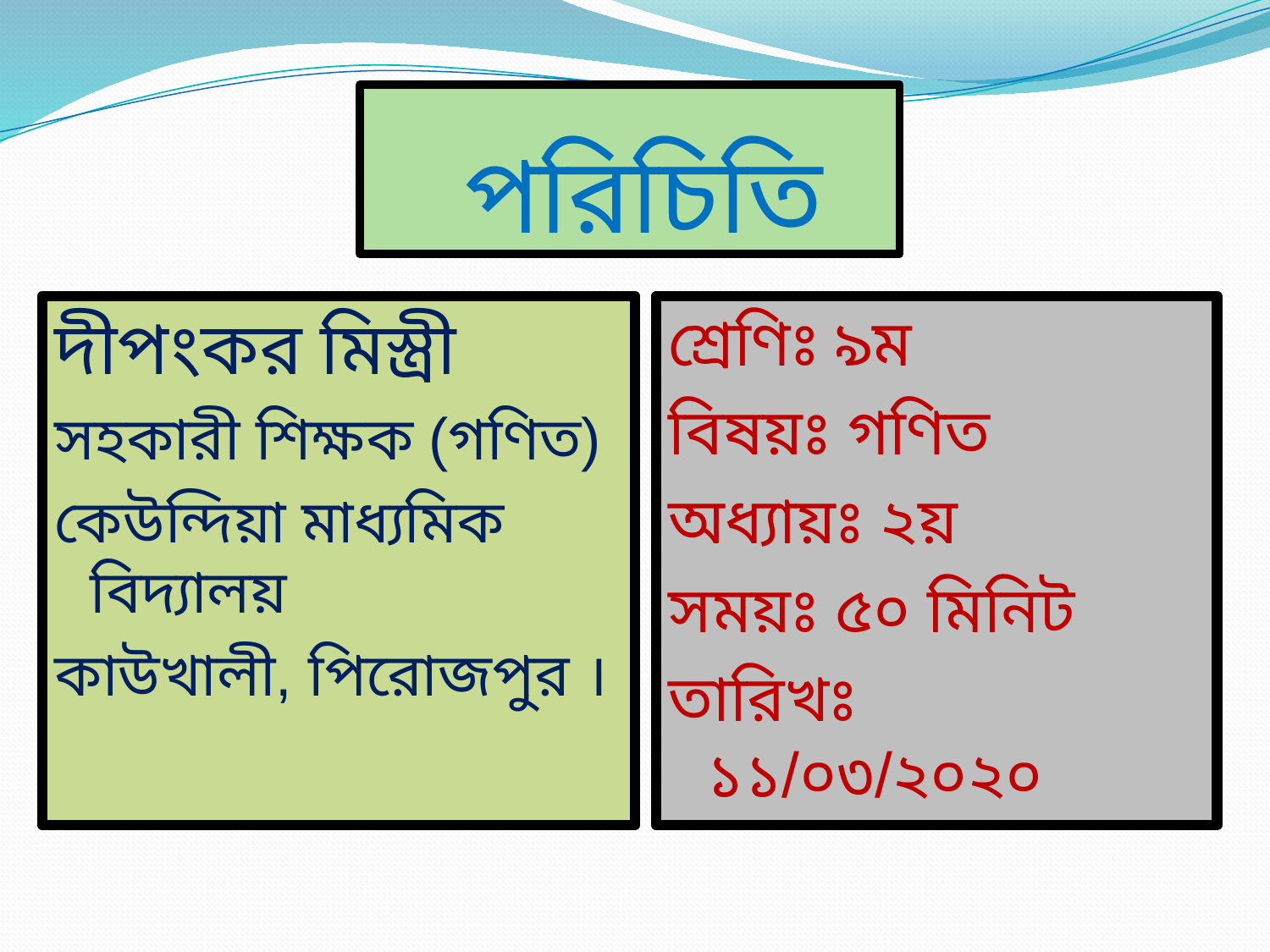

# পরিচিতি
দীপংকর মিস্ত্রী
সহকারী শিক্ষক (গণিত)
কেউন্দিয়া মাধ্যমিক বিদ্যালয়
কাউখালী, পিরোজপুর ।

শ্রেণিঃ ৯ম
বিষয়ঃ গণিত
অধ্যায়ঃ ২য়
সময়ঃ ৫০ মিনিট
তারিখঃ ১১/০৩/২০২০